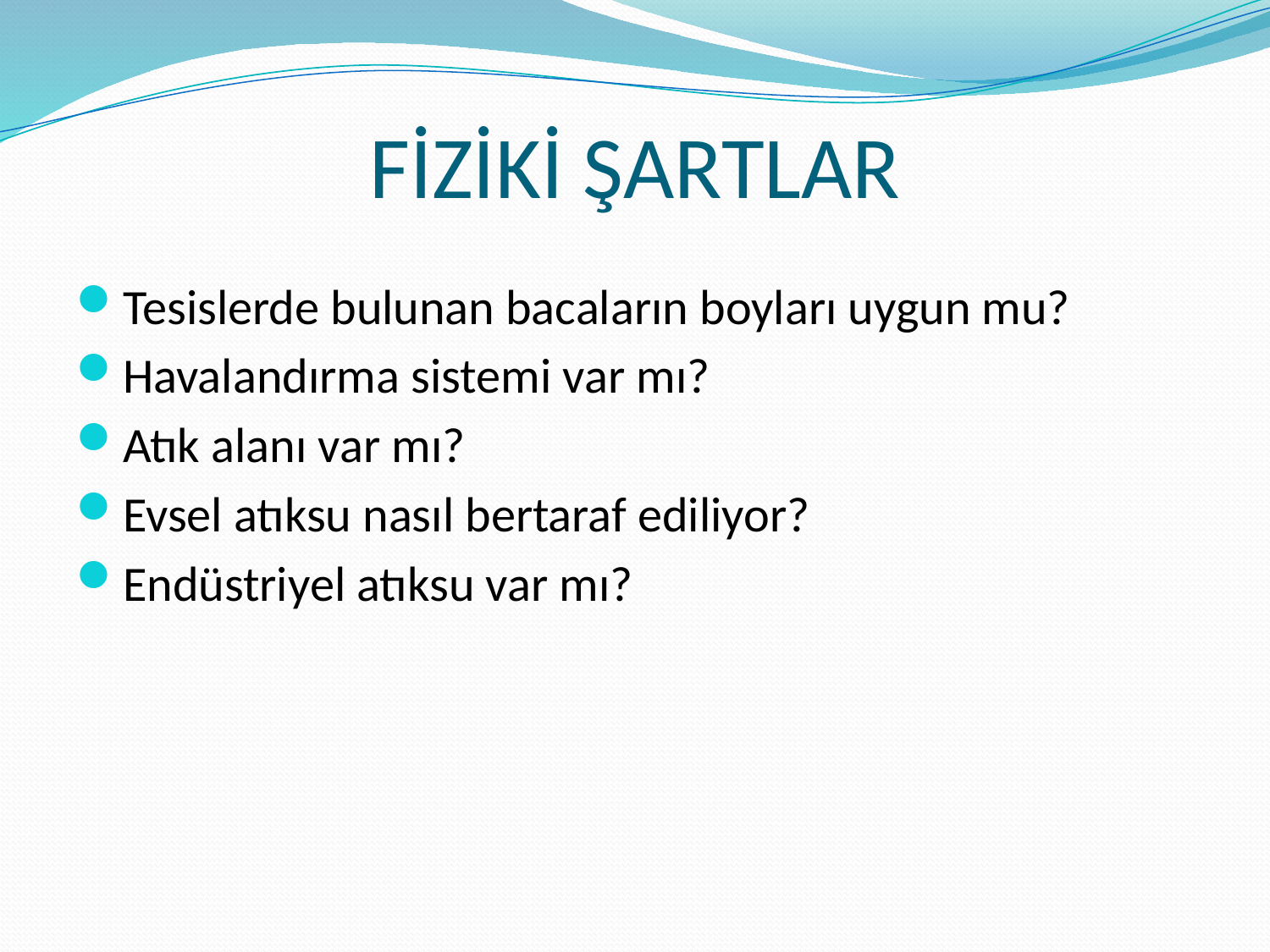

# FİZİKİ ŞARTLAR
Tesislerde bulunan bacaların boyları uygun mu?
Havalandırma sistemi var mı?
Atık alanı var mı?
Evsel atıksu nasıl bertaraf ediliyor?
Endüstriyel atıksu var mı?